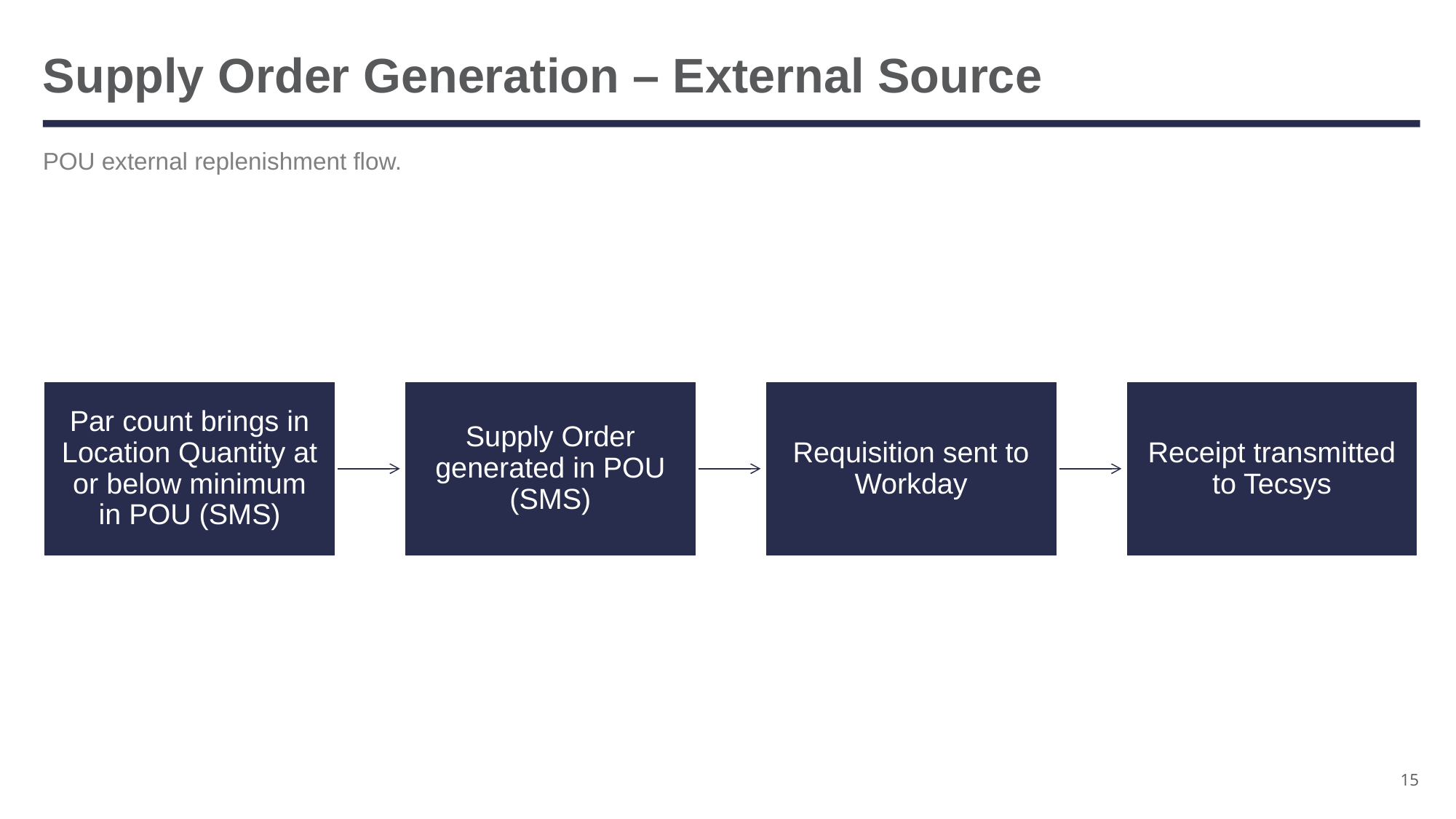

# Supply Order Generation – External Source
POU external replenishment flow.

Par count brings in Location Quantity at or below minimum in POU (SMS)

Supply Order generated in POU (SMS)

Requisition sent to Workday
Receipt transmitted to Tecsys
15